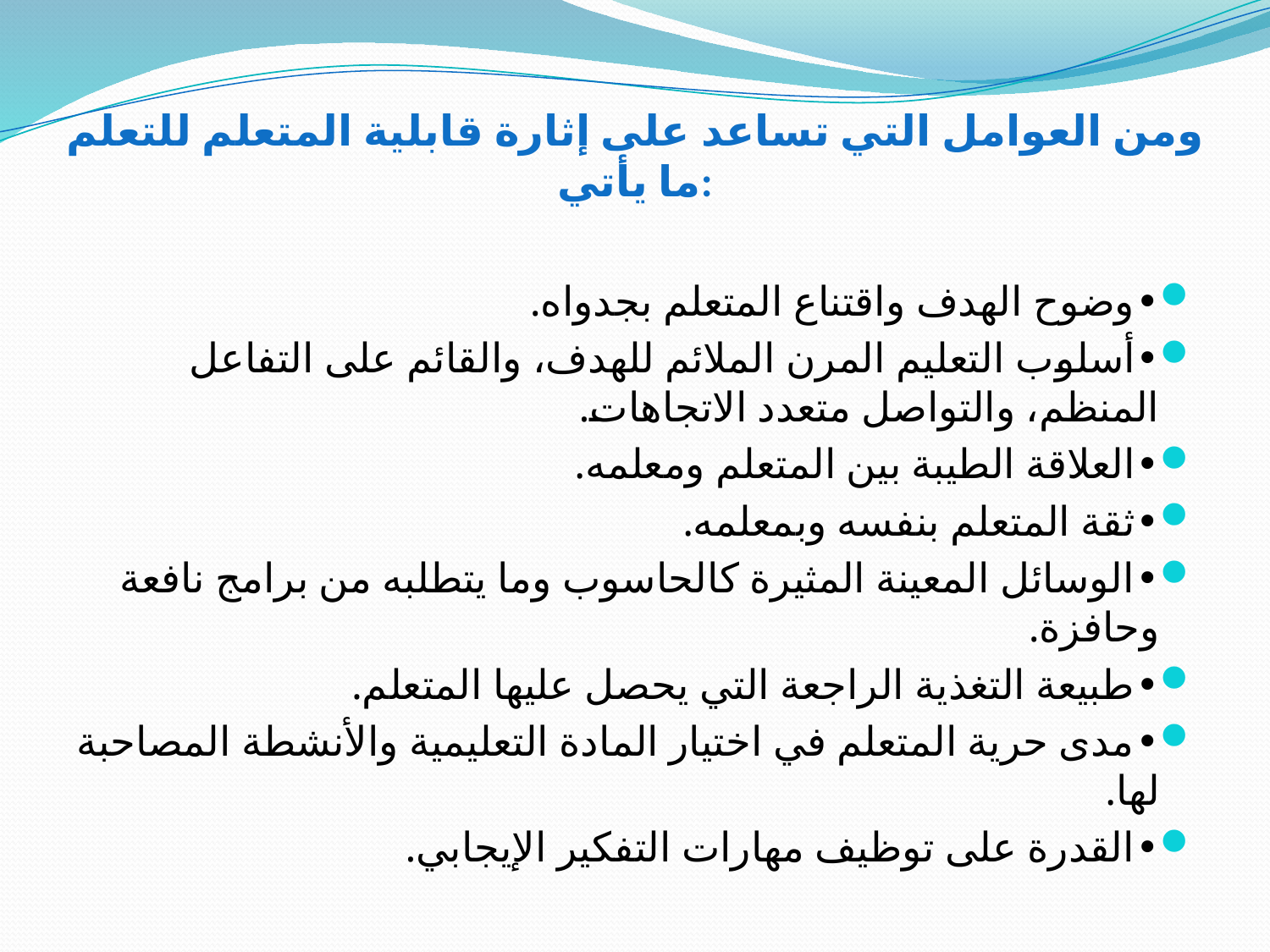

# ومن العوامل التي تساعد على إثارة قابلية المتعلم للتعلم ما يأتي:
•	وضوح الهدف واقتناع المتعلم بجدواه.
•	أسلوب التعليم المرن الملائم للهدف، والقائم على التفاعل المنظم، والتواصل متعدد الاتجاهات.
•	العلاقة الطيبة بين المتعلم ومعلمه.
•	ثقة المتعلم بنفسه وبمعلمه.
•	الوسائل المعينة المثيرة كالحاسوب وما يتطلبه من برامج نافعة وحافزة.
•	طبيعة التغذية الراجعة التي يحصل عليها المتعلم.
•	مدى حرية المتعلم في اختيار المادة التعليمية والأنشطة المصاحبة لها.
•	القدرة على توظيف مهارات التفكير الإيجابي.